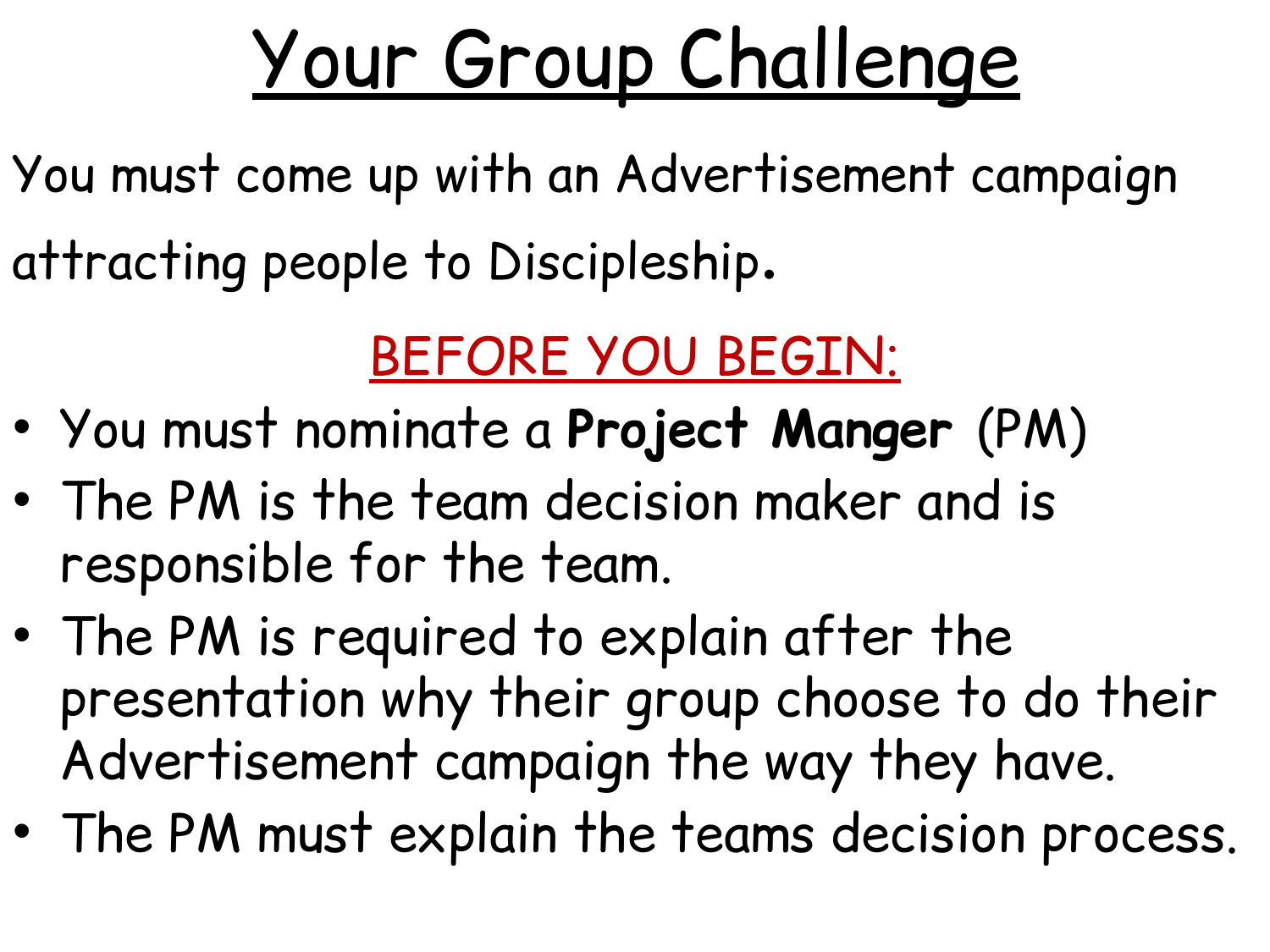

# Your Group Challenge
You must come up with an Advertisement campaign attracting people to Discipleship.
BEFORE YOU BEGIN:
You must nominate a Project Manger (PM)
The PM is the team decision maker and is responsible for the team.
The PM is required to explain after the presentation why their group choose to do their Advertisement campaign the way they have.
The PM must explain the teams decision process.